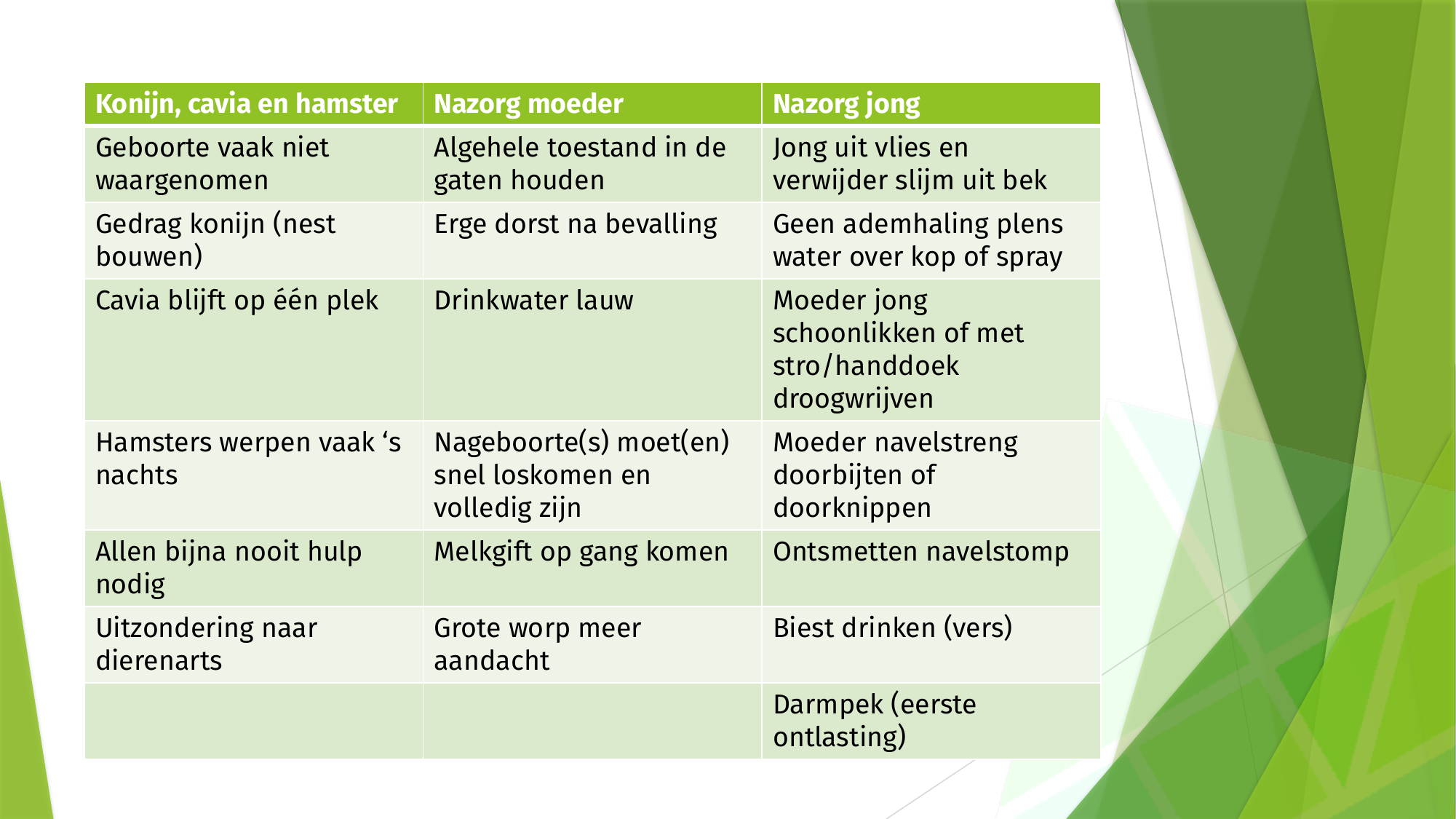

| Konijn, cavia en hamster | Nazorg moeder | Nazorg jong |
| --- | --- | --- |
| Geboorte vaak niet waargenomen | Algehele toestand in de gaten houden | Jong uit vlies en verwijder slijm uit bek |
| Gedrag konijn (nest bouwen) | Erge dorst na bevalling | Geen ademhaling plens water over kop of spray |
| Cavia blijft op één plek | Drinkwater lauw | Moeder jong schoonlikken of met stro/handdoek droogwrijven |
| Hamsters werpen vaak ‘s nachts | Nageboorte(s) moet(en) snel loskomen en volledig zijn | Moeder navelstreng doorbijten of doorknippen |
| Allen bijna nooit hulp nodig | Melkgift op gang komen | Ontsmetten navelstomp |
| Uitzondering naar dierenarts | Grote worp meer aandacht | Biest drinken (vers) |
|  |  | Darmpek (eerste ontlasting) |